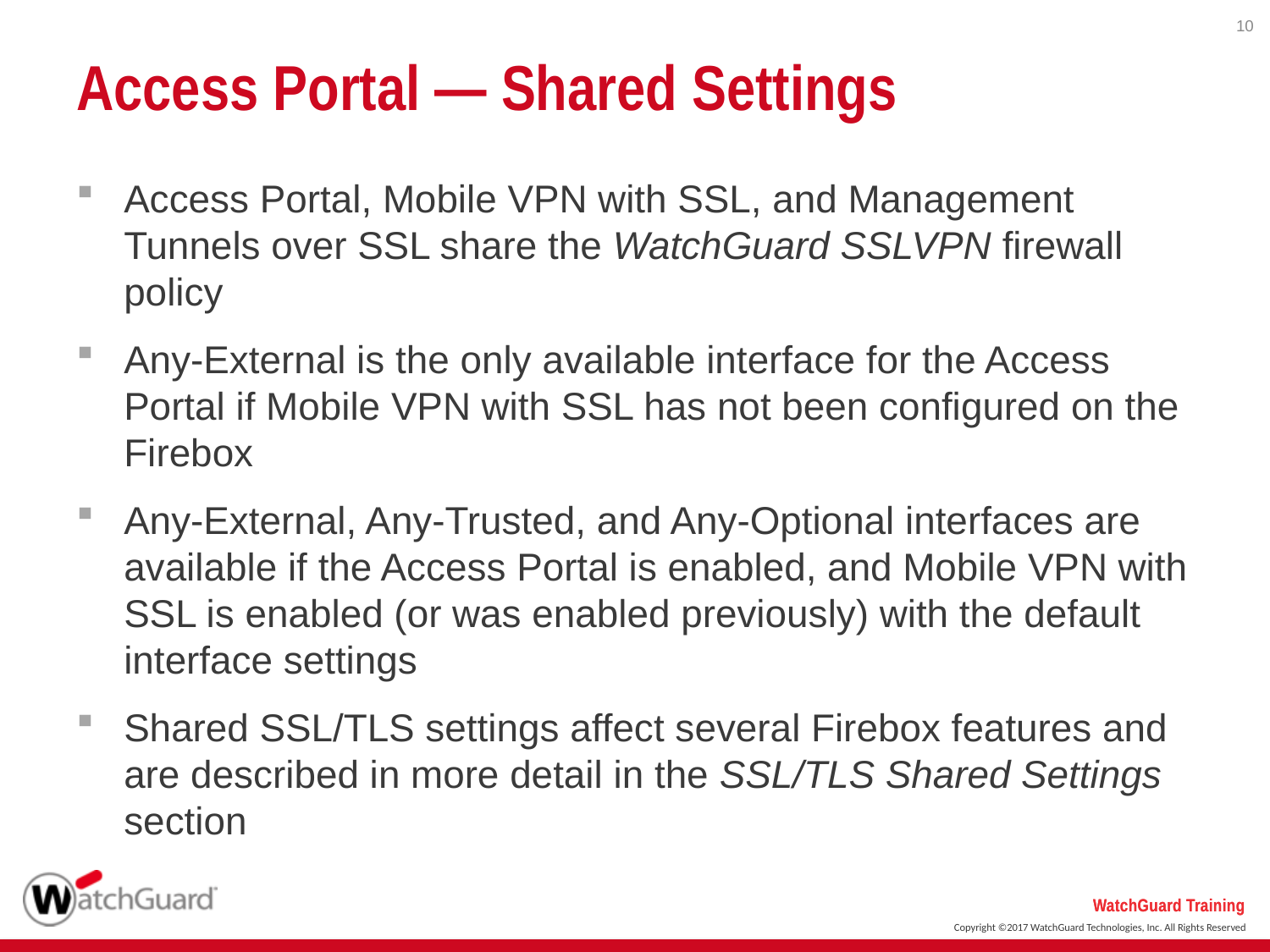

10
# Access Portal — Shared Settings
Access Portal, Mobile VPN with SSL, and Management Tunnels over SSL share the WatchGuard SSLVPN firewall policy
Any-External is the only available interface for the Access Portal if Mobile VPN with SSL has not been configured on the Firebox
Any-External, Any-Trusted, and Any-Optional interfaces are available if the Access Portal is enabled, and Mobile VPN with SSL is enabled (or was enabled previously) with the default interface settings
Shared SSL/TLS settings affect several Firebox features and are described in more detail in the SSL/TLS Shared Settings section